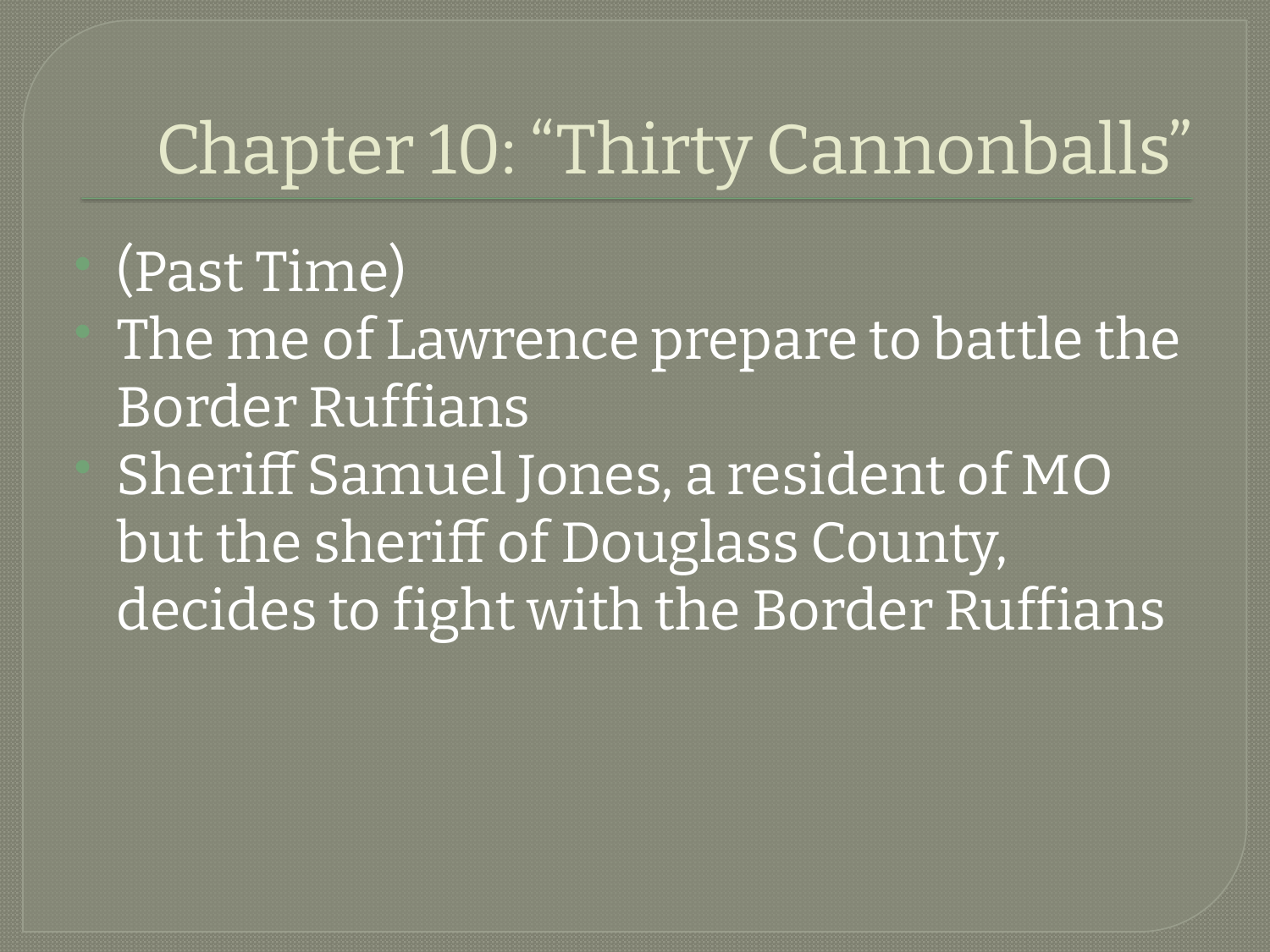

# Chapter 10: “Thirty Cannonballs”
(Past Time)
The me of Lawrence prepare to battle the Border Ruffians
Sheriff Samuel Jones, a resident of MO but the sheriff of Douglass County, decides to fight with the Border Ruffians